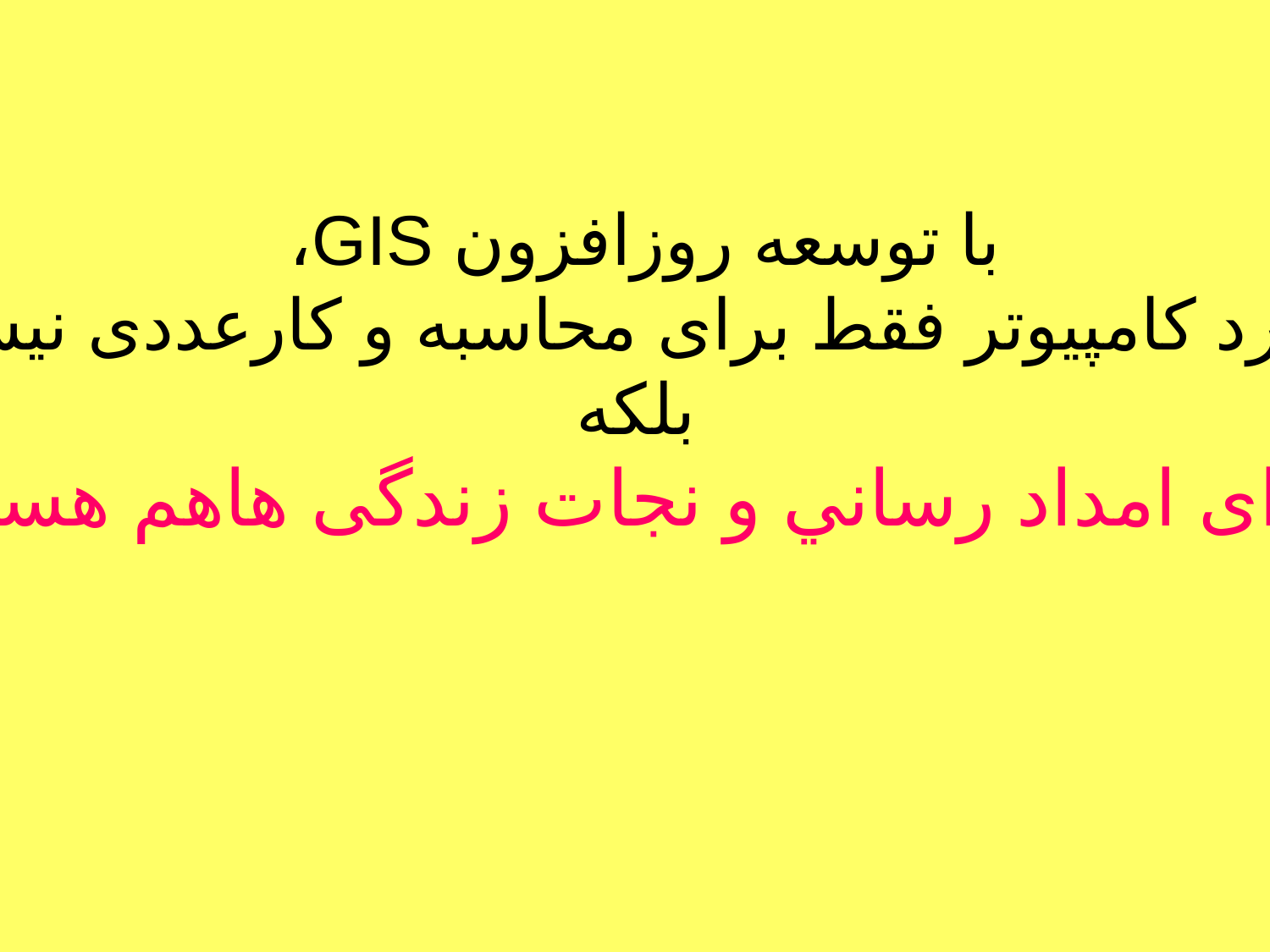

#
با توسعه روزافزون GIS،
کاربرد کامپیوتر فقط برای محاسبه و کارعددی نیست
بلکه
برای امداد رساني و نجات زندگی هاهم هست